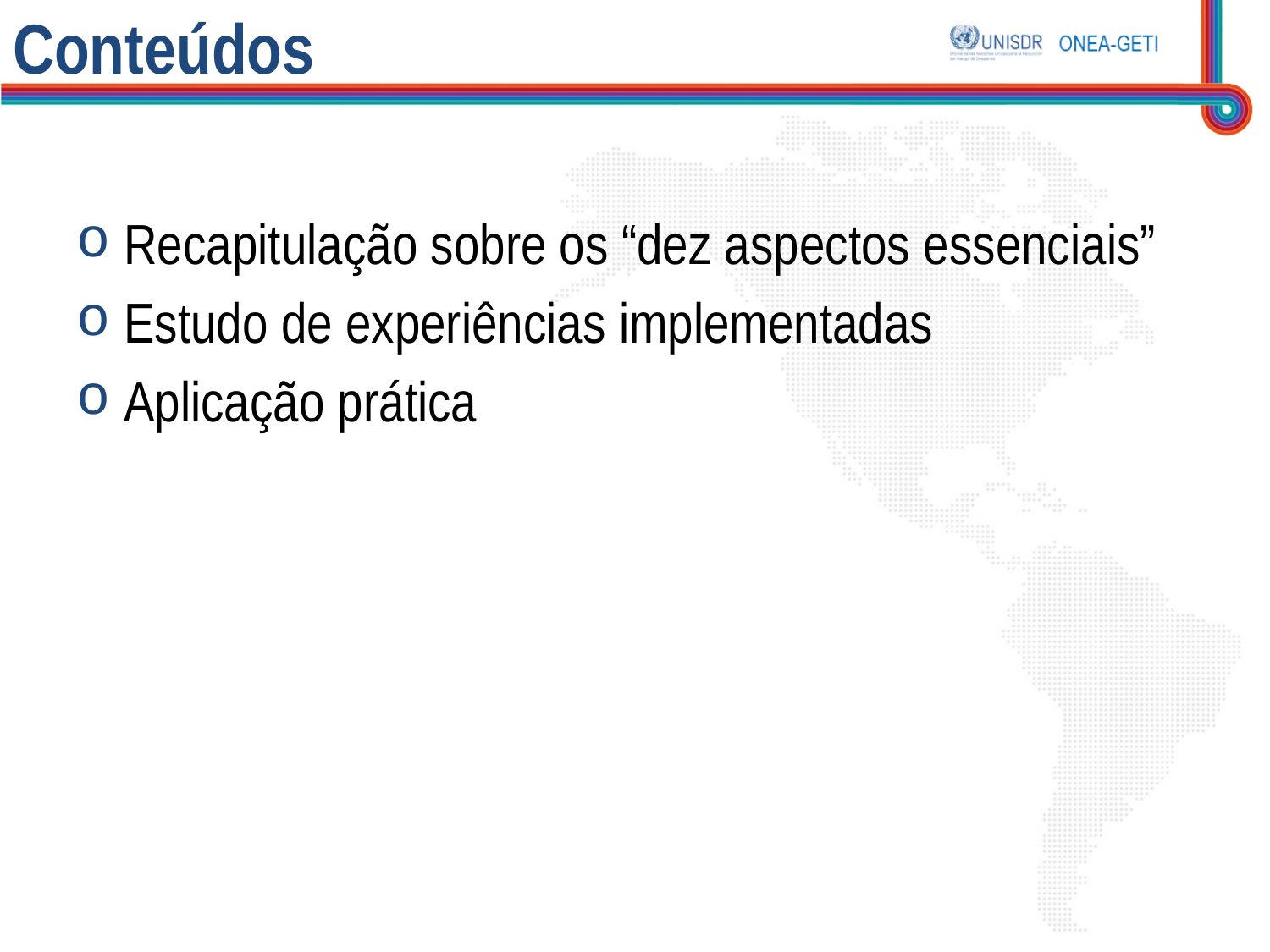

# Conteúdos

Recapitulação sobre os “dez aspectos essenciais”
Estudo de experiências implementadas
Aplicação prática